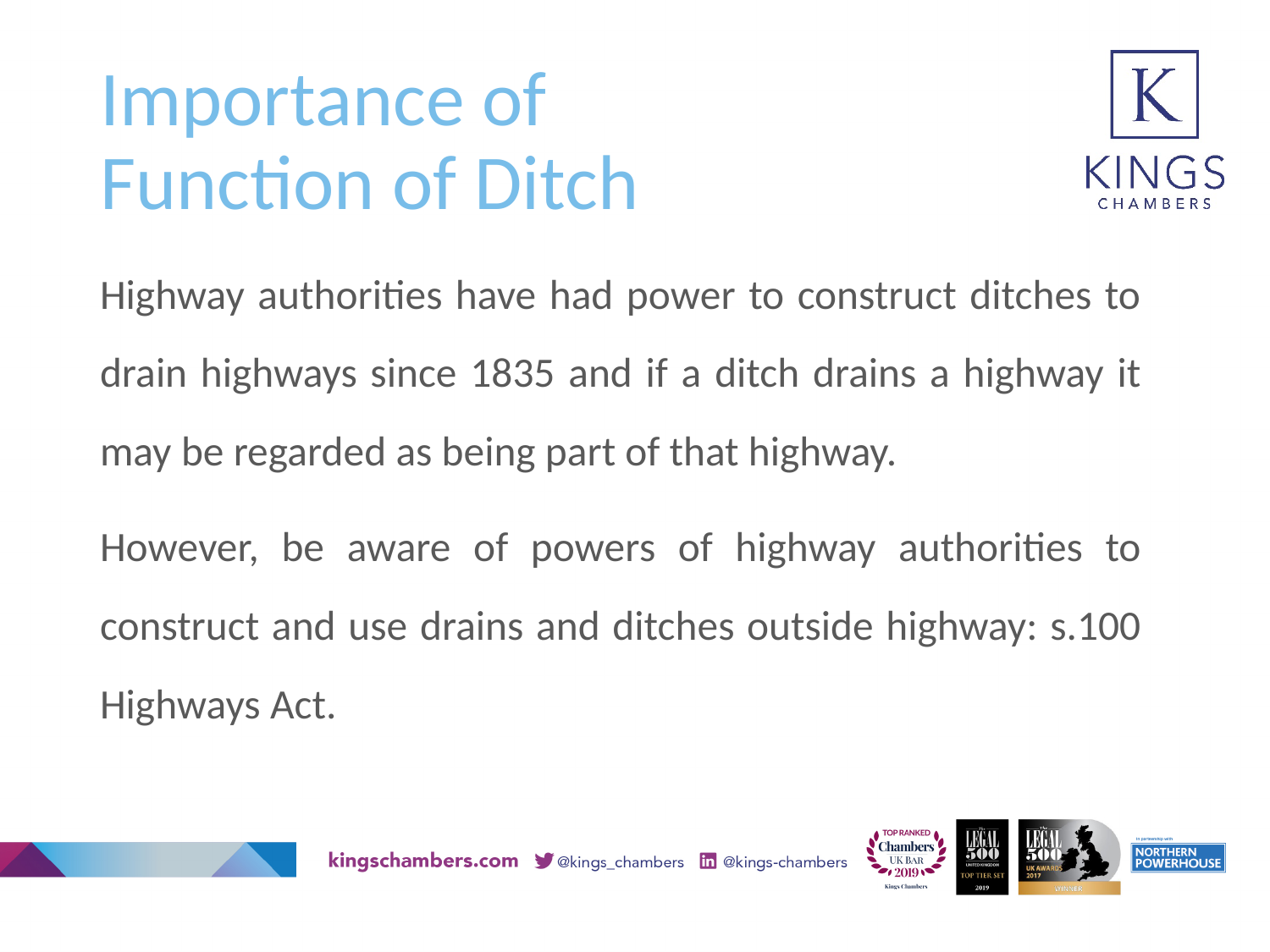

# Importance of Function of Ditch
Highway authorities have had power to construct ditches to drain highways since 1835 and if a ditch drains a highway it may be regarded as being part of that highway.
However, be aware of powers of highway authorities to construct and use drains and ditches outside highway: s.100 Highways Act.